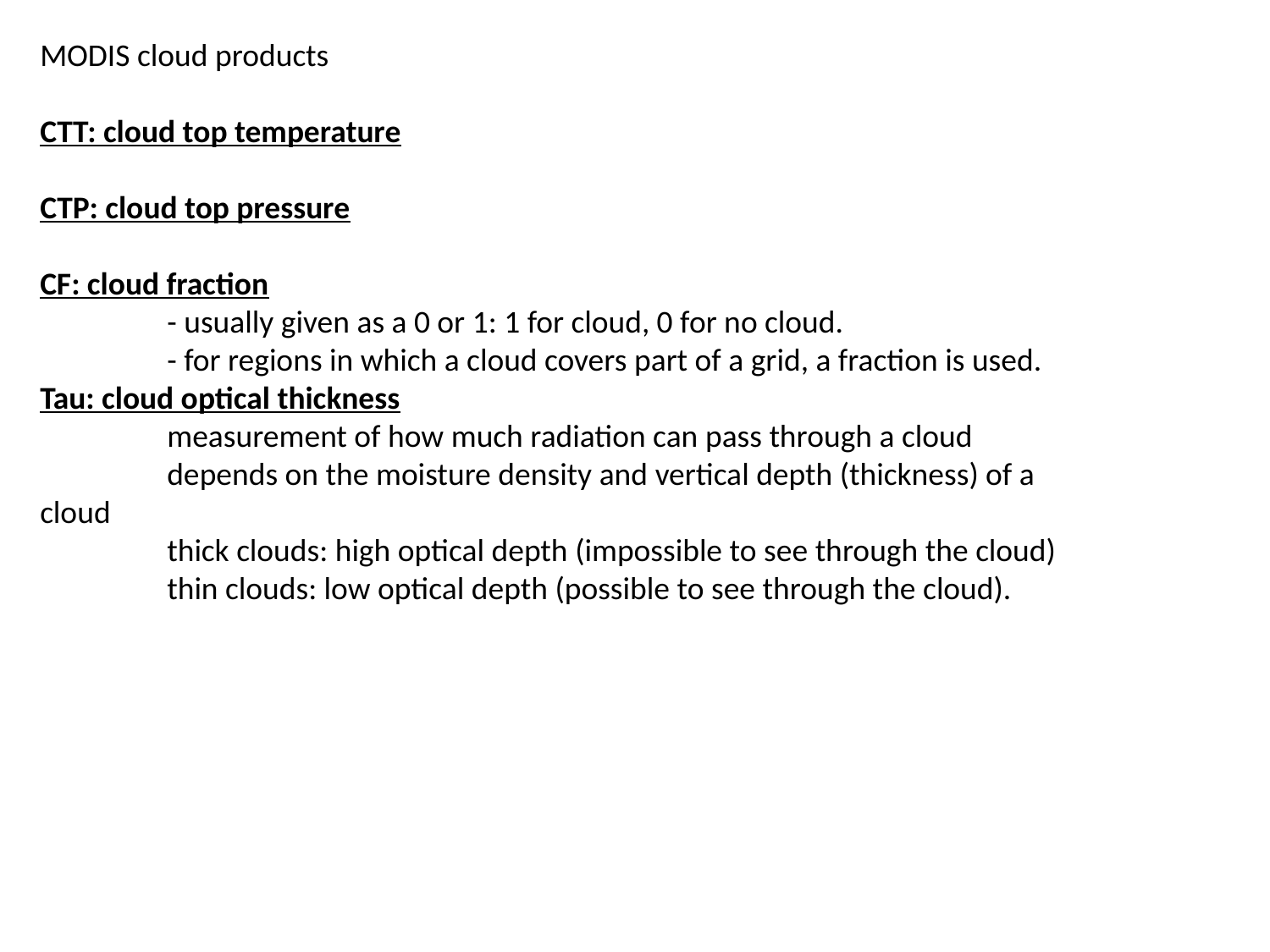

MODIS cloud products

CTT: cloud top temperature

CTP: cloud top pressure

CF: cloud fraction
	- usually given as a 0 or 1: 1 for cloud, 0 for no cloud.
	- for regions in which a cloud covers part of a grid, a fraction is used.
Tau: cloud optical thickness
	measurement of how much radiation can pass through a cloud
	depends on the moisture density and vertical depth (thickness) of a cloud
	thick clouds: high optical depth (impossible to see through the cloud)
	thin clouds: low optical depth (possible to see through the cloud).